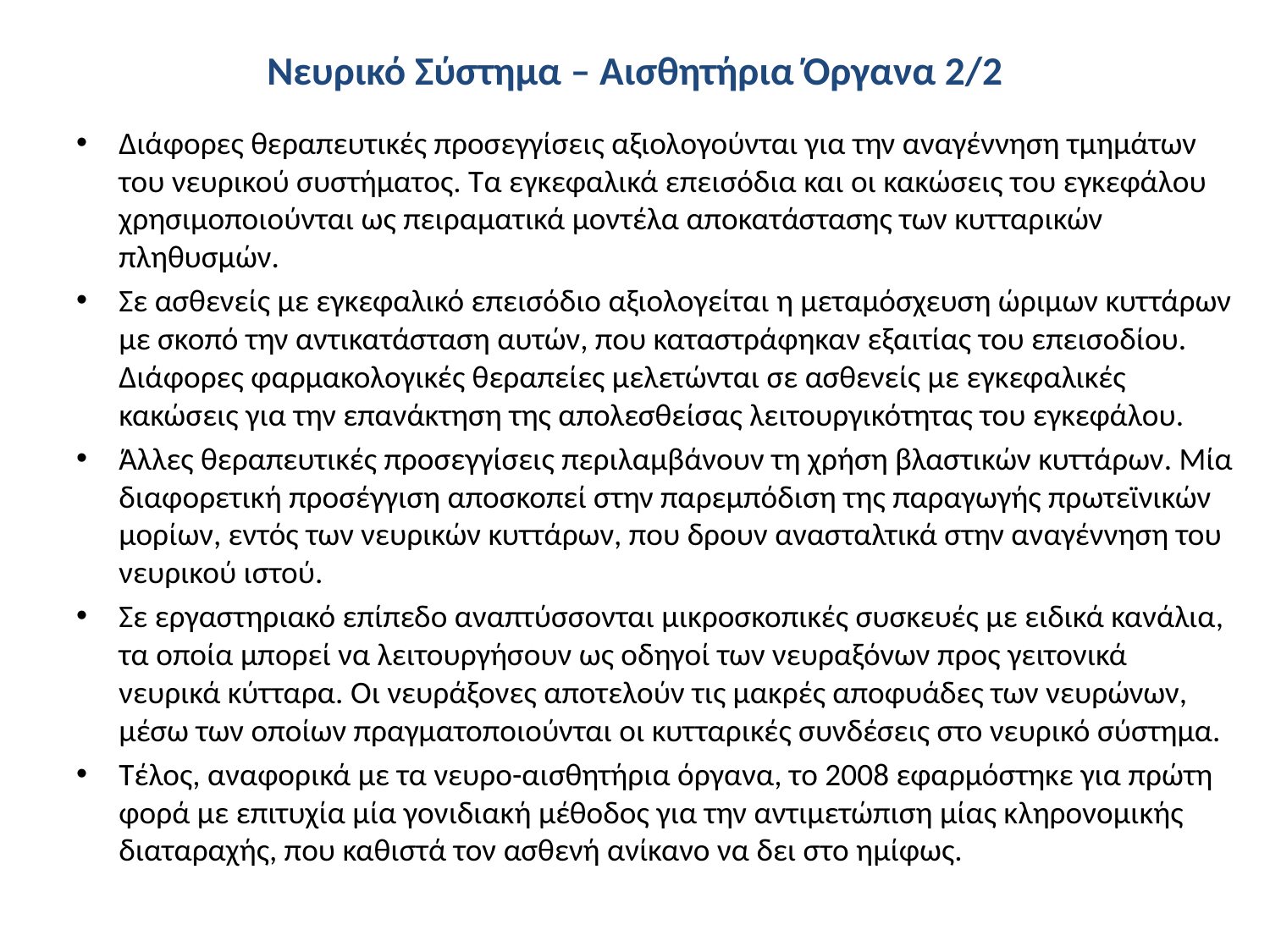

# Νευρικό Σύστημα – Αισθητήρια Όργανα 2/2
Διάφορες θεραπευτικές προσεγγίσεις αξιολογούνται για την αναγέννηση τμημάτων του νευρικού συστήματος. Τα εγκεφαλικά επεισόδια και οι κακώσεις του εγκεφάλου χρησιμοποιούνται ως πειραματικά μοντέλα αποκατάστασης των κυτταρικών πληθυσμών.
Σε ασθενείς με εγκεφαλικό επεισόδιο αξιολογείται η μεταμόσχευση ώριμων κυττάρων με σκοπό την αντικατάσταση αυτών, που καταστράφηκαν εξαιτίας του επεισοδίου. Διάφορες φαρμακολογικές θεραπείες μελετώνται σε ασθενείς με εγκεφαλικές κακώσεις για την επανάκτηση της απολεσθείσας λειτουργικότητας του εγκεφάλου.
Άλλες θεραπευτικές προσεγγίσεις περιλαμβάνουν τη χρήση βλαστικών κυττάρων. Μία διαφορετική προσέγγιση αποσκοπεί στην παρεμπόδιση της παραγωγής πρωτεϊνικών μορίων, εντός των νευρικών κυττάρων, που δρουν ανασταλτικά στην αναγέννηση του νευρικού ιστού.
Σε εργαστηριακό επίπεδο αναπτύσσονται μικροσκοπικές συσκευές με ειδικά κανάλια, τα οποία μπορεί να λειτουργήσουν ως οδηγοί των νευραξόνων προς γειτονικά νευρικά κύτταρα. Οι νευράξονες αποτελούν τις μακρές αποφυάδες των νευρώνων, μέσω των οποίων πραγματοποιούνται οι κυτταρικές συνδέσεις στο νευρικό σύστημα.
Τέλος, αναφορικά με τα νευρο-αισθητήρια όργανα, το 2008 εφαρμόστηκε για πρώτη φορά με επιτυχία μία γονιδιακή μέθοδος για την αντιμετώπιση μίας κληρονομικής διαταραχής, που καθιστά τον ασθενή ανίκανο να δει στο ημίφως.